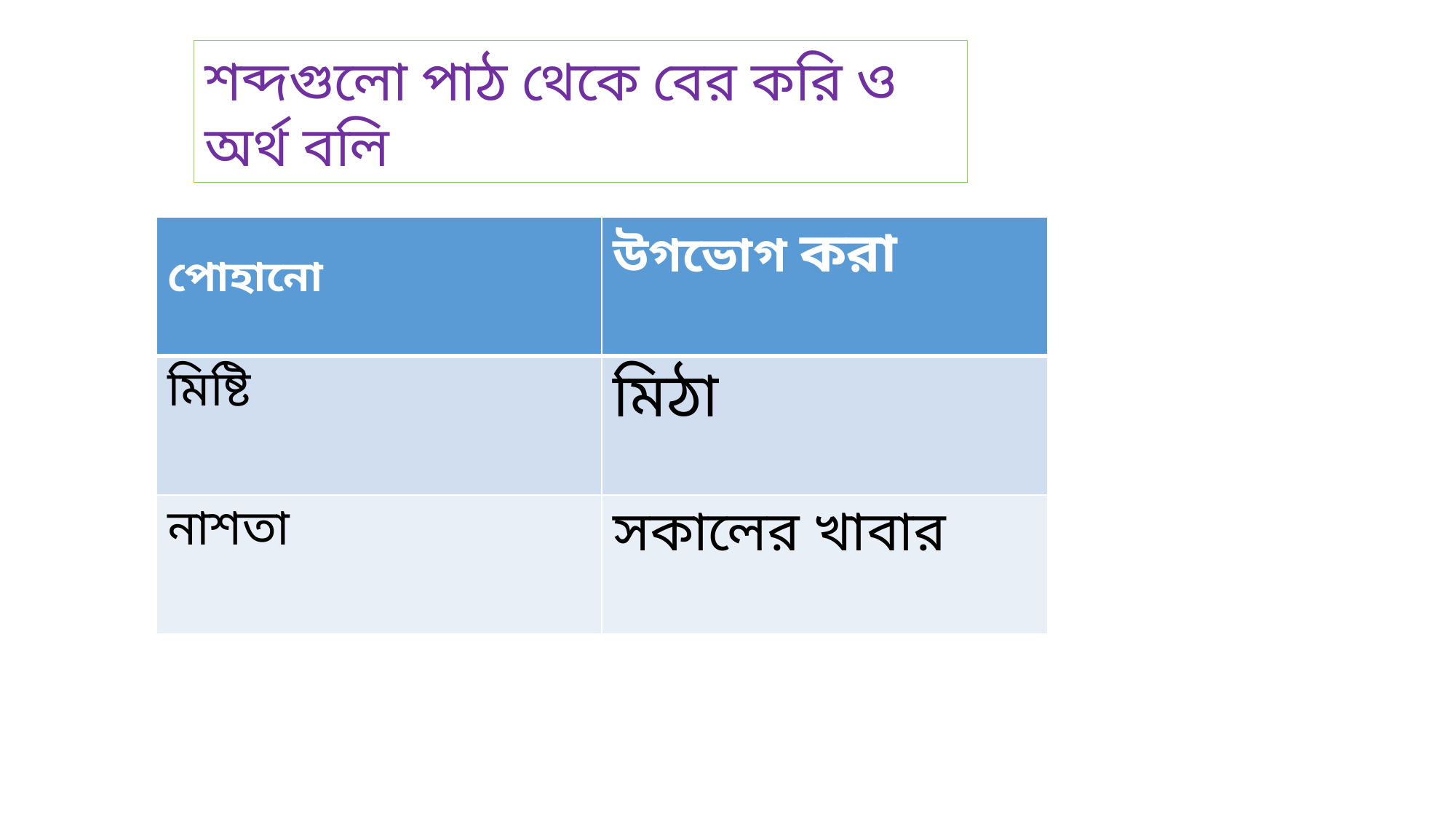

শব্দগুলো পাঠ থেকে বের করি ও অর্থ বলি
| পোহানো | উগভোগ করা |
| --- | --- |
| মিষ্টি | মিঠা |
| নাশতা | সকালের খাবার |